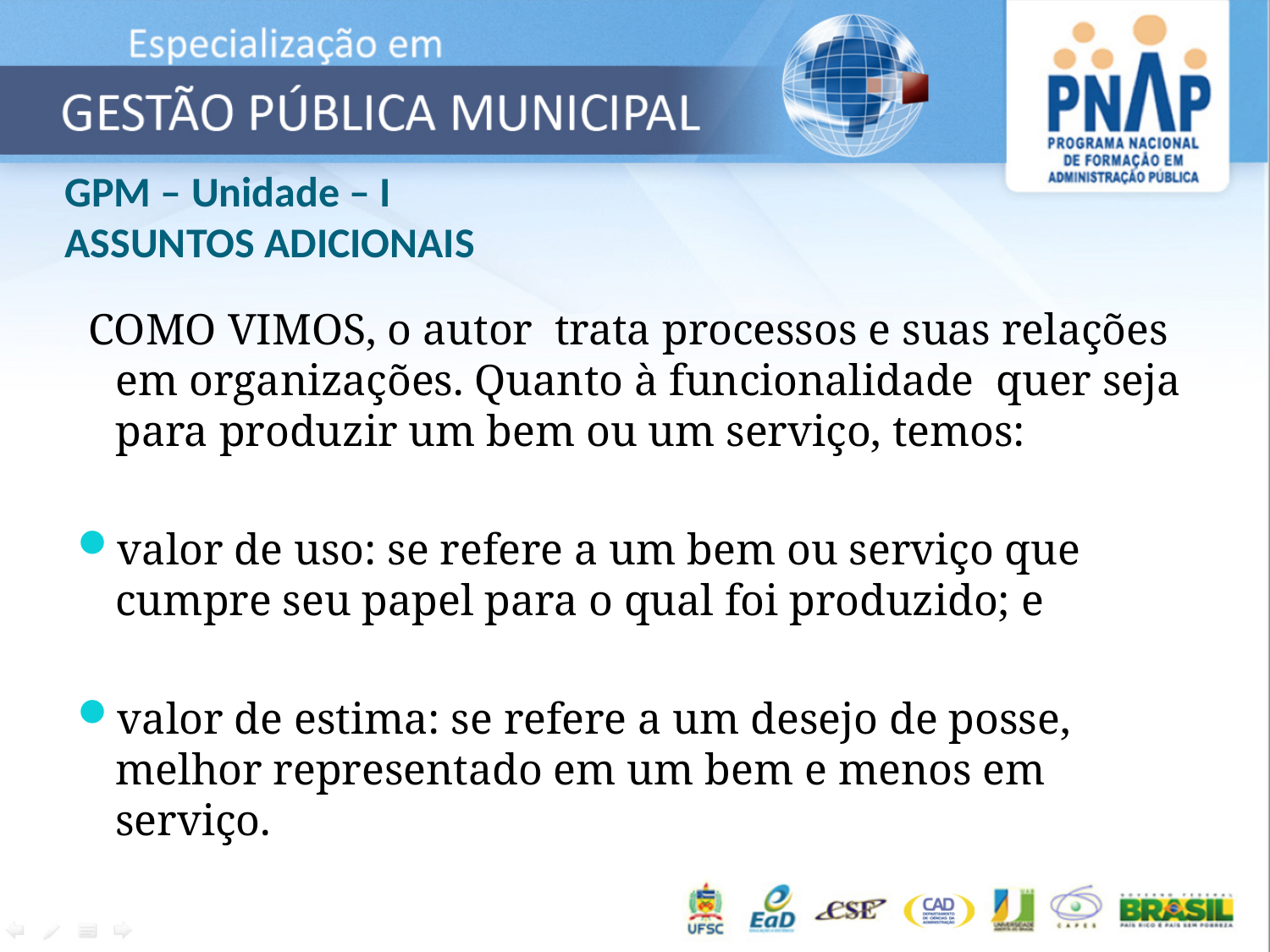

# GPM – Unidade – I ASSUNTOS ADICIONAIS
 COMO VIMOS, o autor  trata processos e suas relações em organizações. Quanto à funcionalidade  quer seja para produzir um bem ou um serviço, temos:

valor de uso: se refere a um bem ou serviço que cumpre seu papel para o qual foi produzido; e

valor de estima: se refere a um desejo de posse, melhor representado em um bem e menos em serviço.